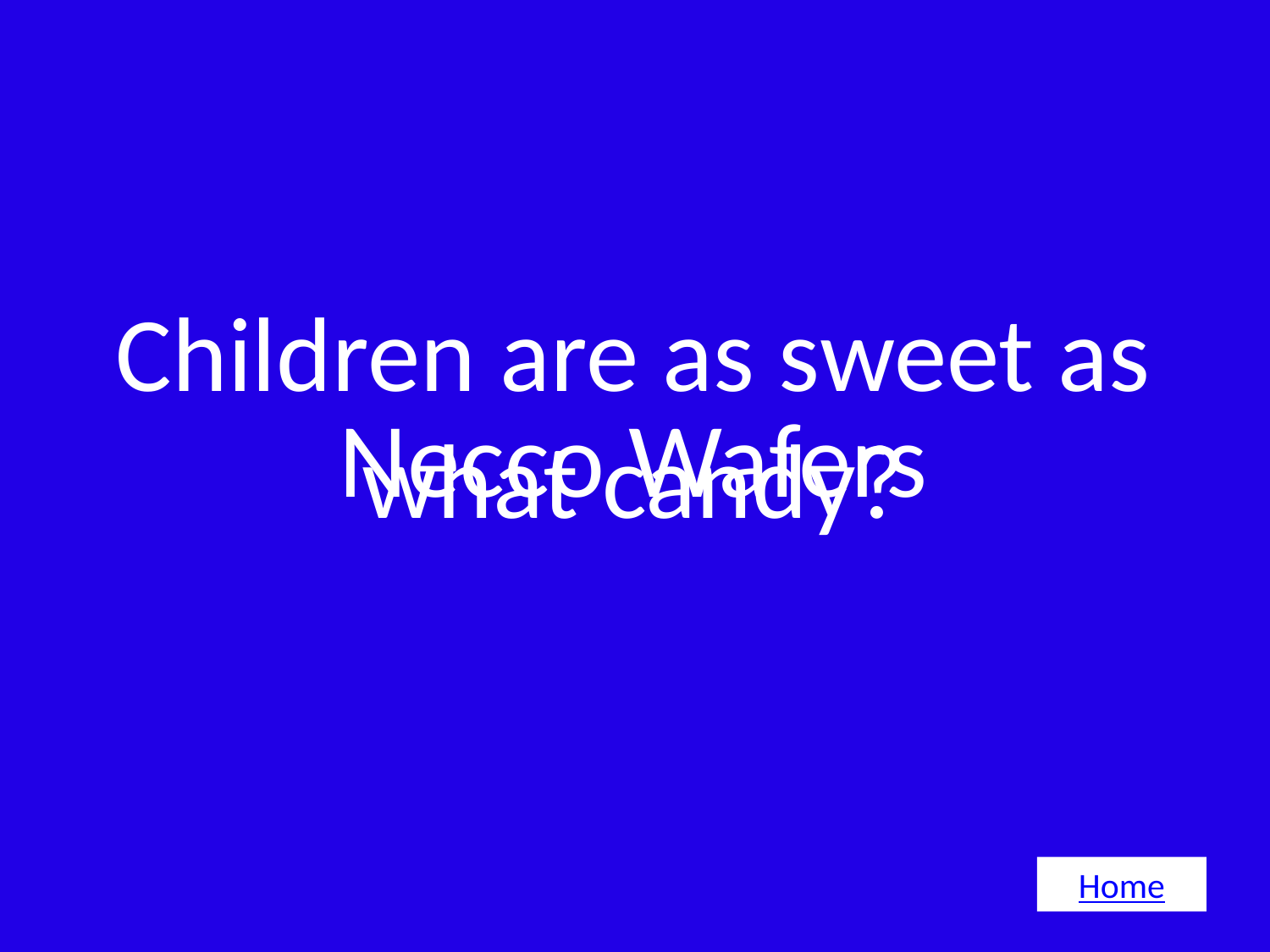

Children are as sweet as what candy?
# Necco Wafers
Home